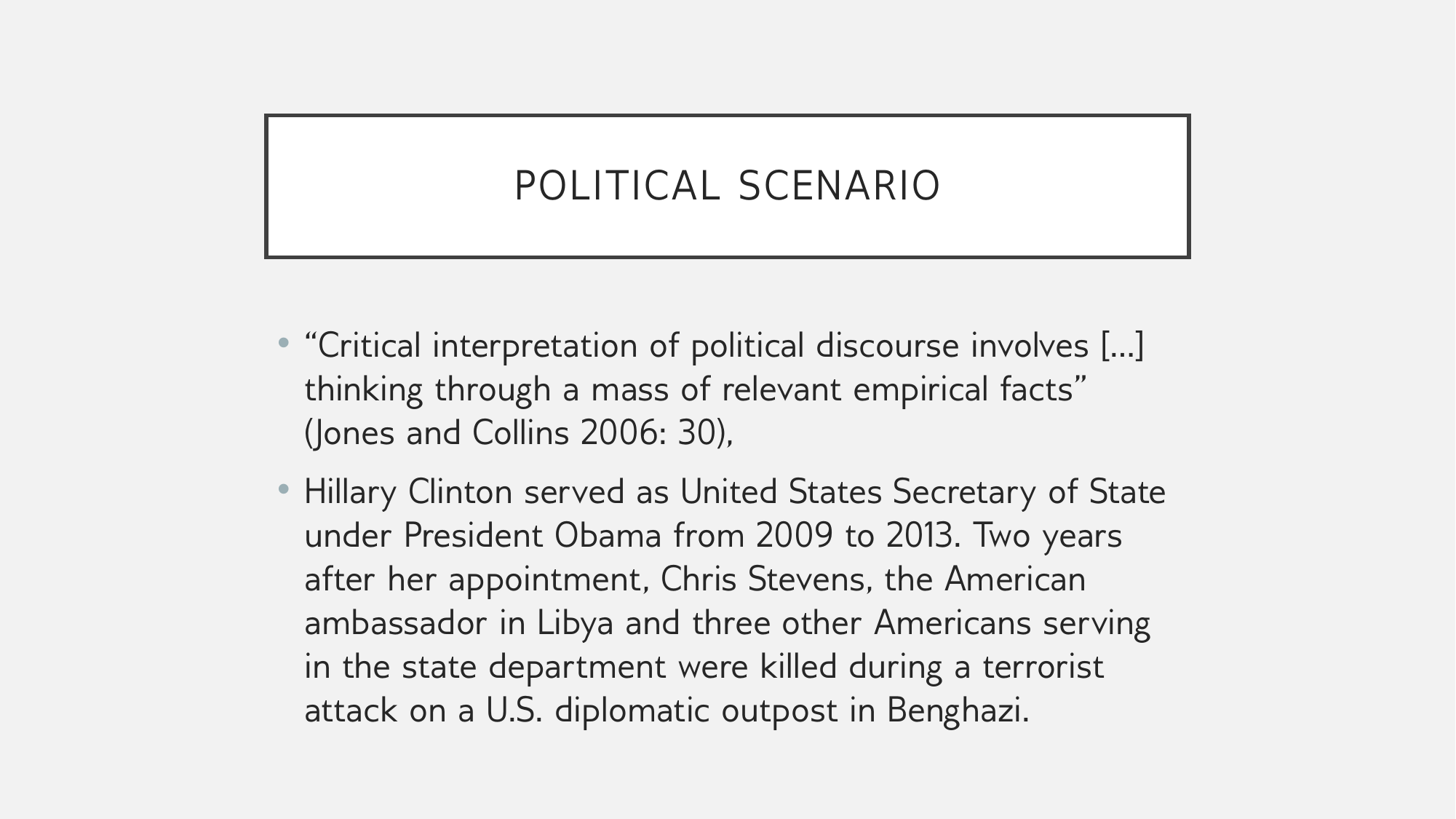

# Political scenario
“Critical interpretation of political discourse involves […] thinking through a mass of relevant empirical facts” (Jones and Collins 2006: 30),
Hillary Clinton served as United States Secretary of State under President Obama from 2009 to 2013. Two years after her appointment, Chris Stevens, the American ambassador in Libya and three other Americans serving in the state department were killed during a terrorist attack on a U.S. diplomatic outpost in Benghazi.